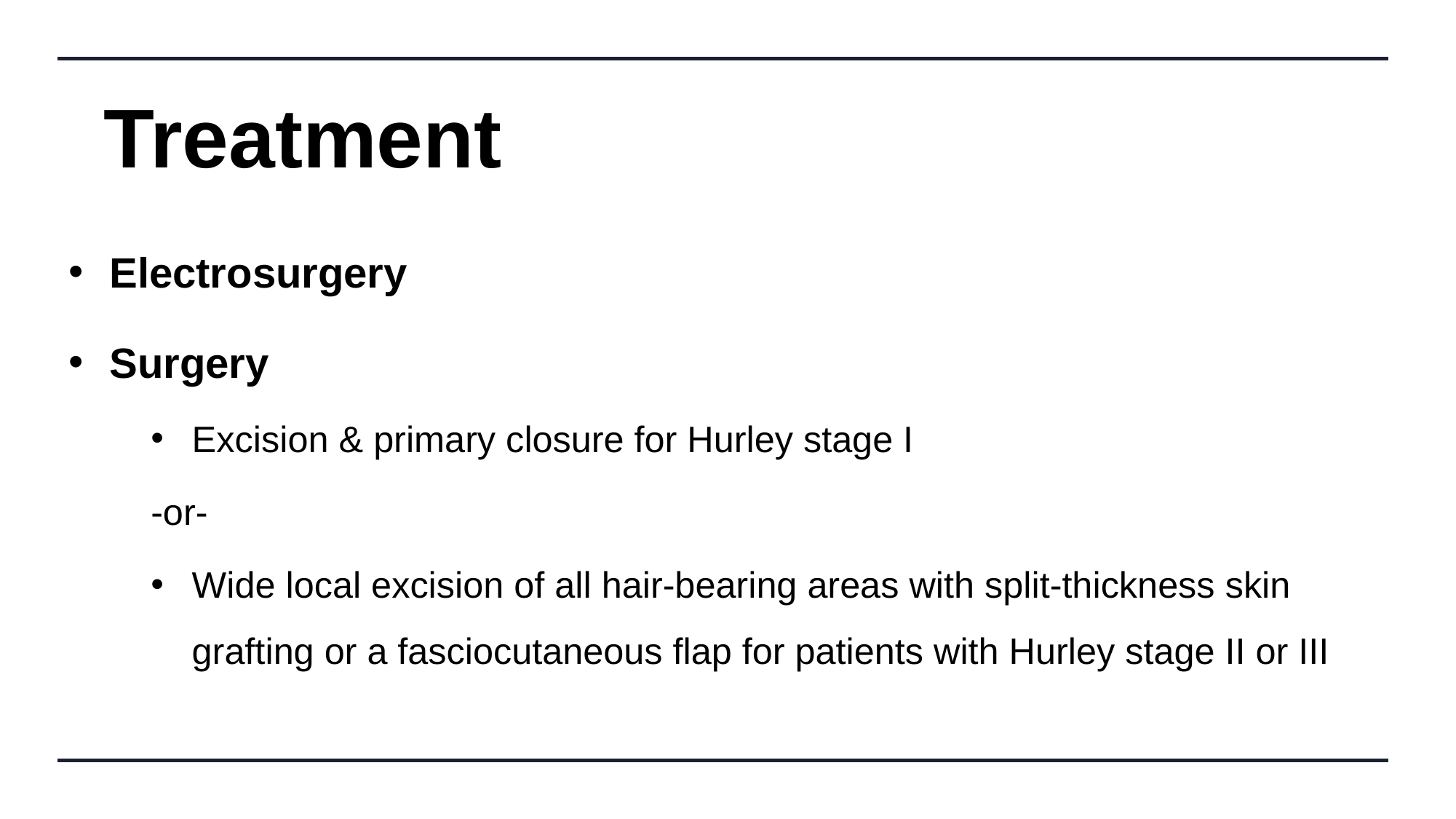

# Treatment
Electrosurgery
Surgery
Excision & primary closure for Hurley stage I
-or-
Wide local excision of all hair-bearing areas with split-thickness skin grafting or a fasciocutaneous flap for patients with Hurley stage II or III